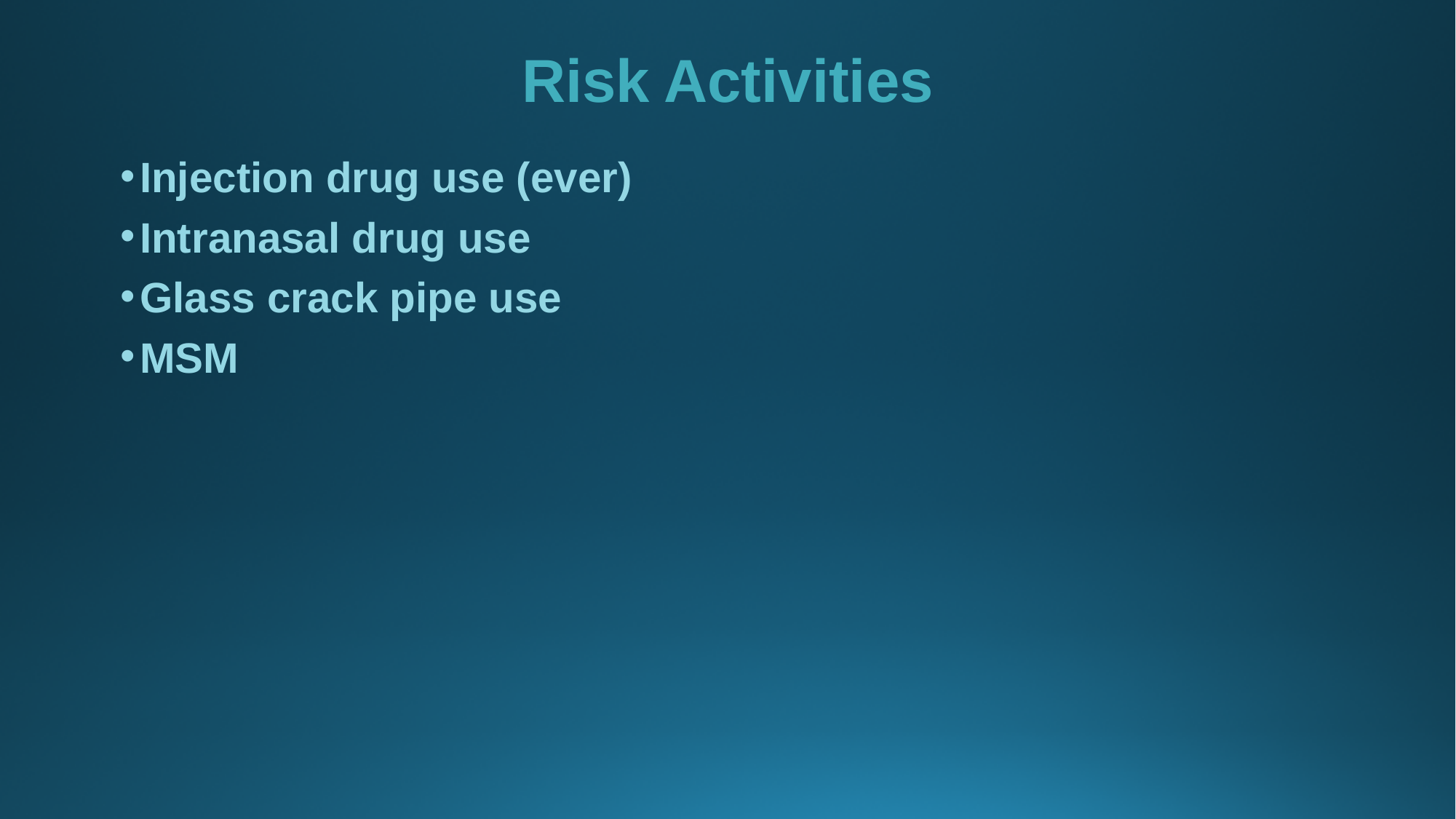

Risk Activities
Injection drug use (ever)
Intranasal drug use
Glass crack pipe use
MSM